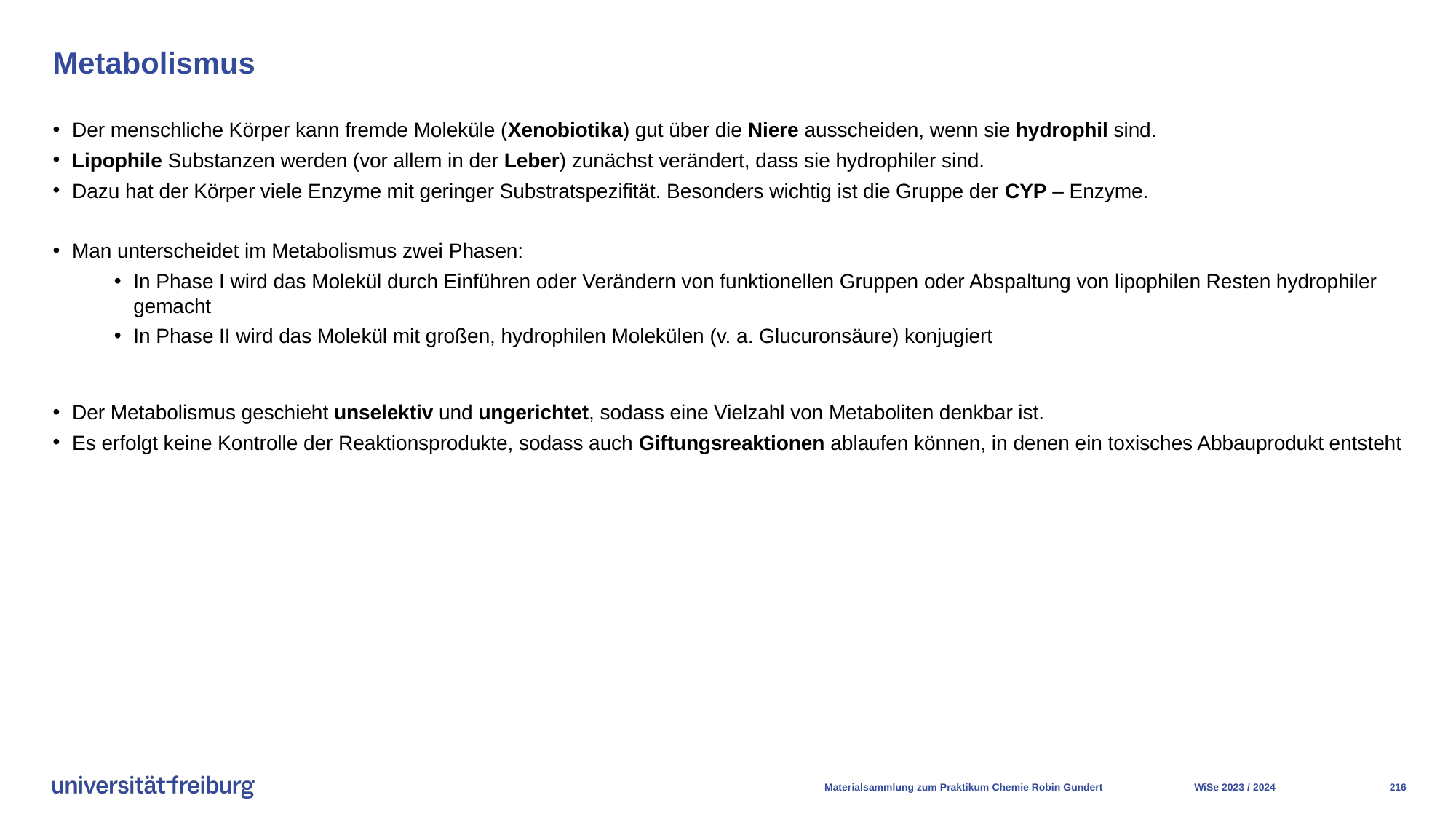

# Metabolismus
Der menschliche Körper kann fremde Moleküle (Xenobiotika) gut über die Niere ausscheiden, wenn sie hydrophil sind.
Lipophile Substanzen werden (vor allem in der Leber) zunächst verändert, dass sie hydrophiler sind.
Dazu hat der Körper viele Enzyme mit geringer Substratspezifität. Besonders wichtig ist die Gruppe der CYP – Enzyme.

Man unterscheidet im Metabolismus zwei Phasen:
In Phase I wird das Molekül durch Einführen oder Verändern von funktionellen Gruppen oder Abspaltung von lipophilen Resten hydrophiler gemacht
In Phase II wird das Molekül mit großen, hydrophilen Molekülen (v. a. Glucuronsäure) konjugiert

Der Metabolismus geschieht unselektiv und ungerichtet, sodass eine Vielzahl von Metaboliten denkbar ist.
Es erfolgt keine Kontrolle der Reaktionsprodukte, sodass auch Giftungsreaktionen ablaufen können, in denen ein toxisches Abbauprodukt entsteht
Materialsammlung zum Praktikum Chemie 			Robin Gundert
WiSe 2023 / 2024
216